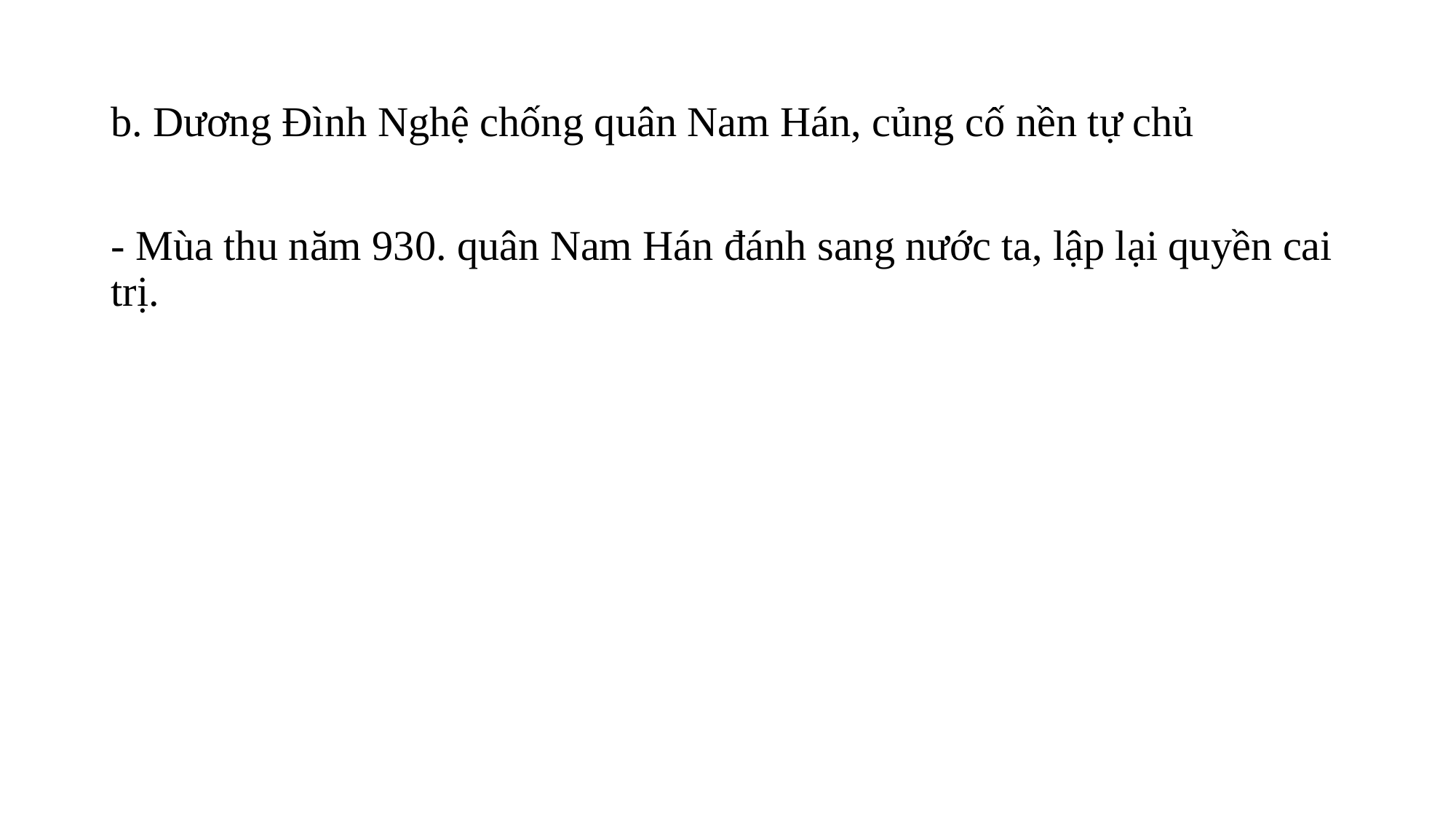

# b. Dương Đình Nghệ chống quân Nam Hán, củng cố nền tự chủ
- Mùa thu năm 930. quân Nam Hán đánh sang nước ta, lập lại quyền cai trị.